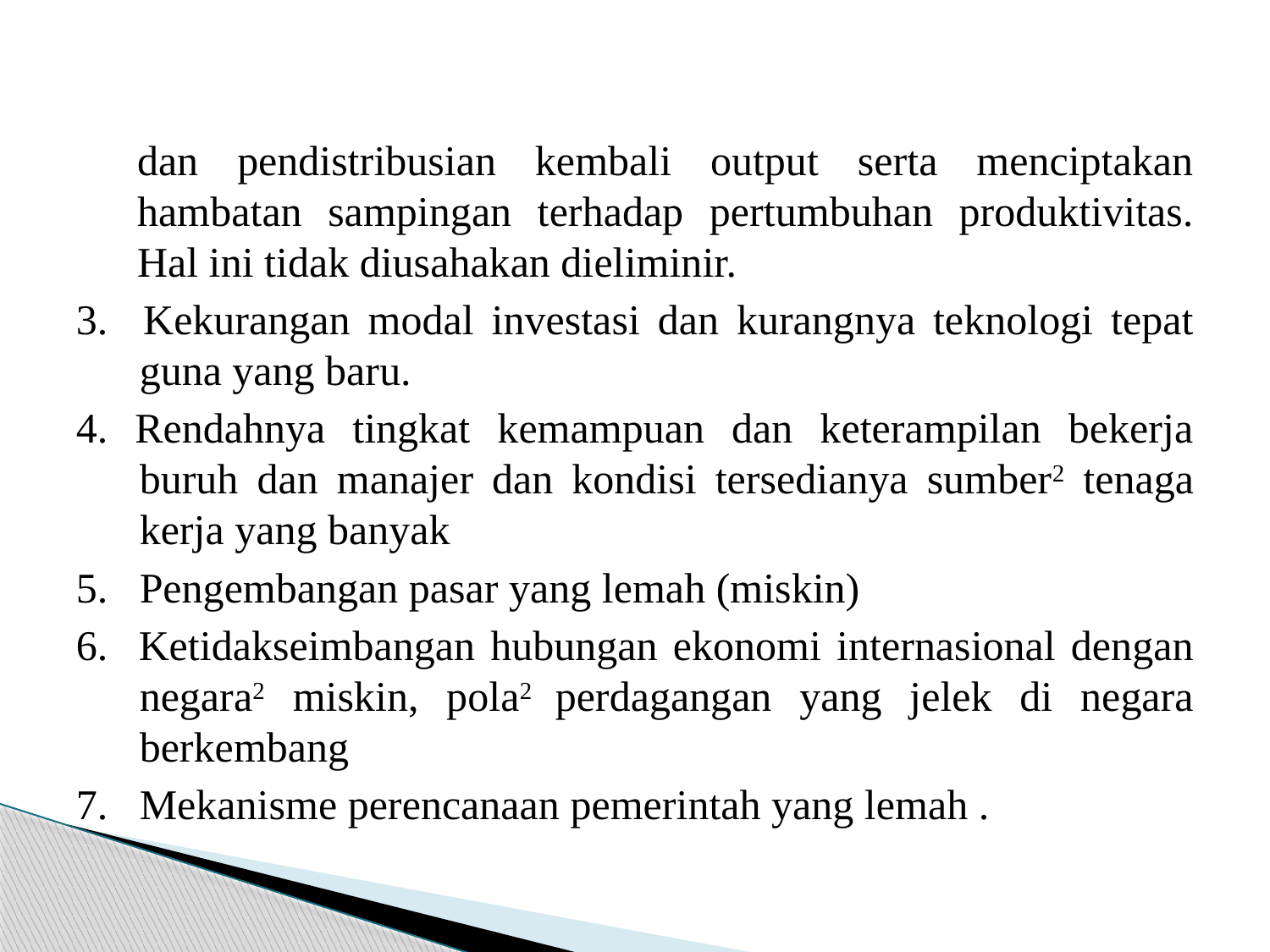

#
	dan pendistribusian kembali output serta menciptakan hambatan sampingan terhadap pertumbuhan produktivitas. Hal ini tidak diusahakan dieliminir.
3.  Kekurangan modal investasi dan kurangnya teknologi tepat guna yang baru.
4. Rendahnya tingkat kemampuan dan keterampilan bekerja buruh dan manajer dan kondisi tersedianya sumber2 tenaga kerja yang banyak
5.   Pengembangan pasar yang lemah (miskin)
6.  Ketidakseimbangan hubungan ekonomi internasional dengan negara2 miskin, pola2 perdagangan yang jelek di negara berkembang
7.   Mekanisme perencanaan pemerintah yang lemah .